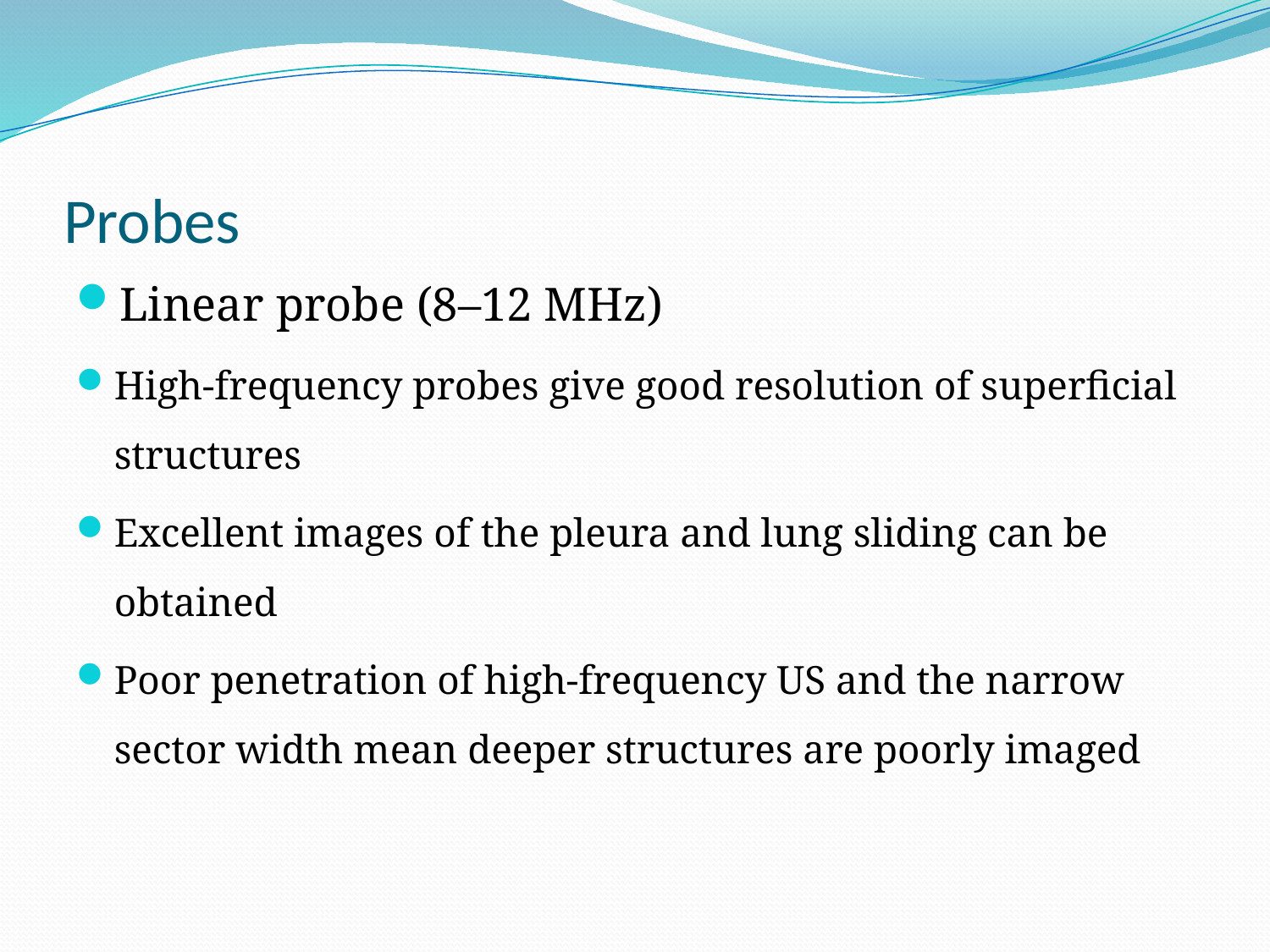

# Probes
Linear probe (8–12 MHz)
High-frequency probes give good resolution of superficial structures
Excellent images of the pleura and lung sliding can be obtained
Poor penetration of high-frequency US and the narrow sector width mean deeper structures are poorly imaged